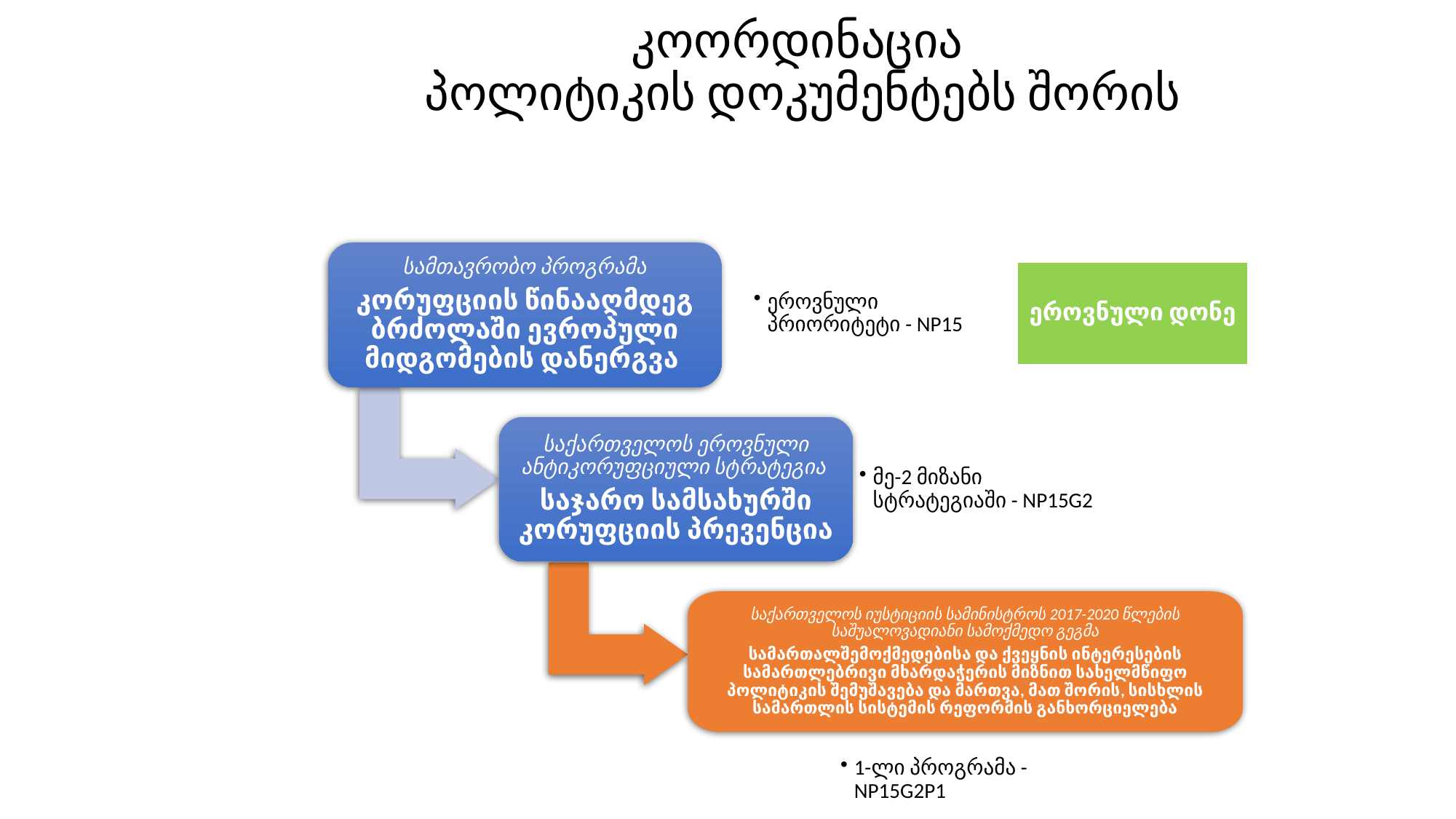

# კოორდინაცია პოლიტიკის დოკუმენტებს შორის
სამთავრობო პროგრამა
კორუფციის წინააღმდეგ ბრძოლაში ევროპული მიდგომების დანერგვა
ეროვნული პრიორიტეტი - NP15

მულტისექტორული დონე

ეროვნული დონე

ინსტიტუციური დონე

საქართველოს ეროვნული ანტიკორუფციული სტრატეგია
საჯარო სამსახურში კორუფციის პრევენცია
მე-2 მიზანი სტრატეგიაში - NP15G2

საქართველოს იუსტიციის სამინისტროს 2017-2020 წლების საშუალოვადიანი სამოქმედო გეგმა
სამართალშემოქმედებისა და ქვეყნის ინტერესების სამართლებრივი მხარდაჭერის მიზნით სახელმწიფო პოლიტიკის შემუშავება და მართვა, მათ შორის, სისხლის სამართლის სისტემის რეფორმის განხორციელება
1-ლი პროგრამა - NP15G2P1